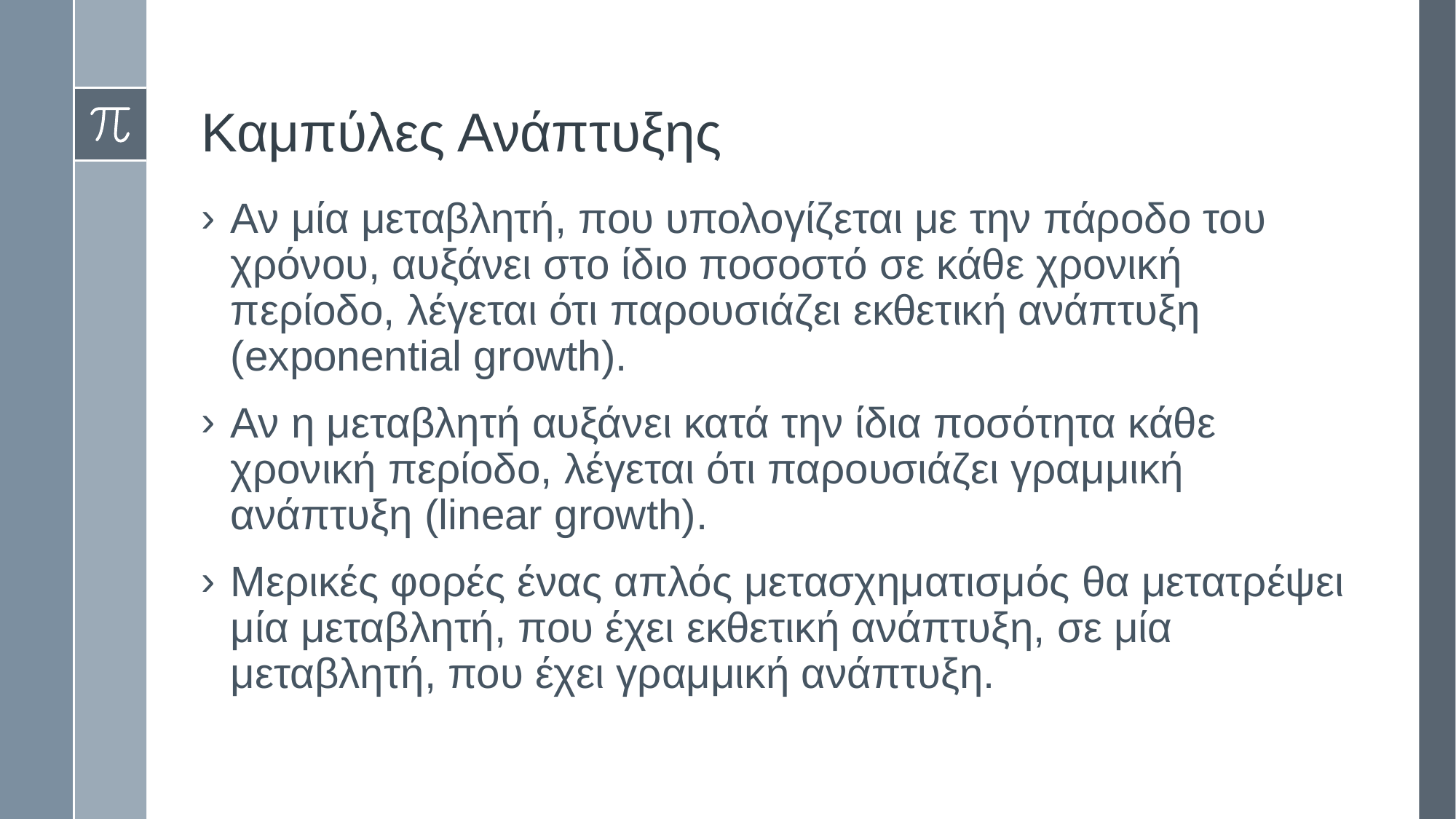

# Καμπύλες Ανάπτυξης
Αν μία μεταβλητή, που υπολογίζεται με την πάροδο του χρόνου, αυξάνει στο ίδιο ποσοστό σε κάθε χρονική περίοδο, λέγεται ότι παρουσιάζει εκθετική ανάπτυξη (exponential growth).
Αν η μεταβλητή αυξάνει κατά την ίδια ποσότητα κάθε χρονική περίοδο, λέγεται ότι παρουσιάζει γραμμική ανάπτυξη (linear growth).
Μερικές φορές ένας απλός μετασχηματισμός θα μετατρέψει μία μεταβλητή, που έχει εκθετική ανάπτυξη, σε μία μεταβλητή, που έχει γραμμική ανάπτυξη.